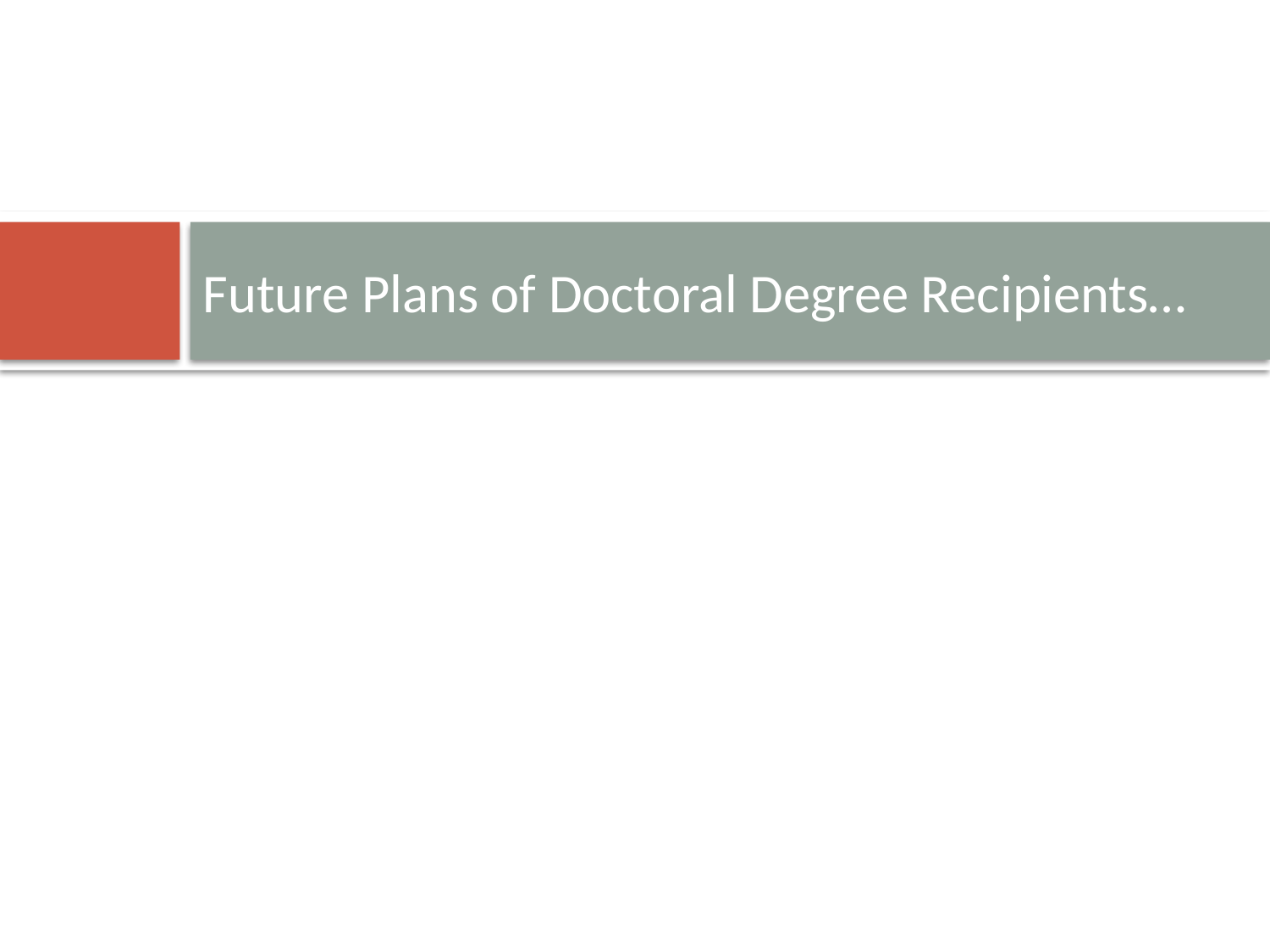

# Future Plans of Doctoral Degree Recipients…